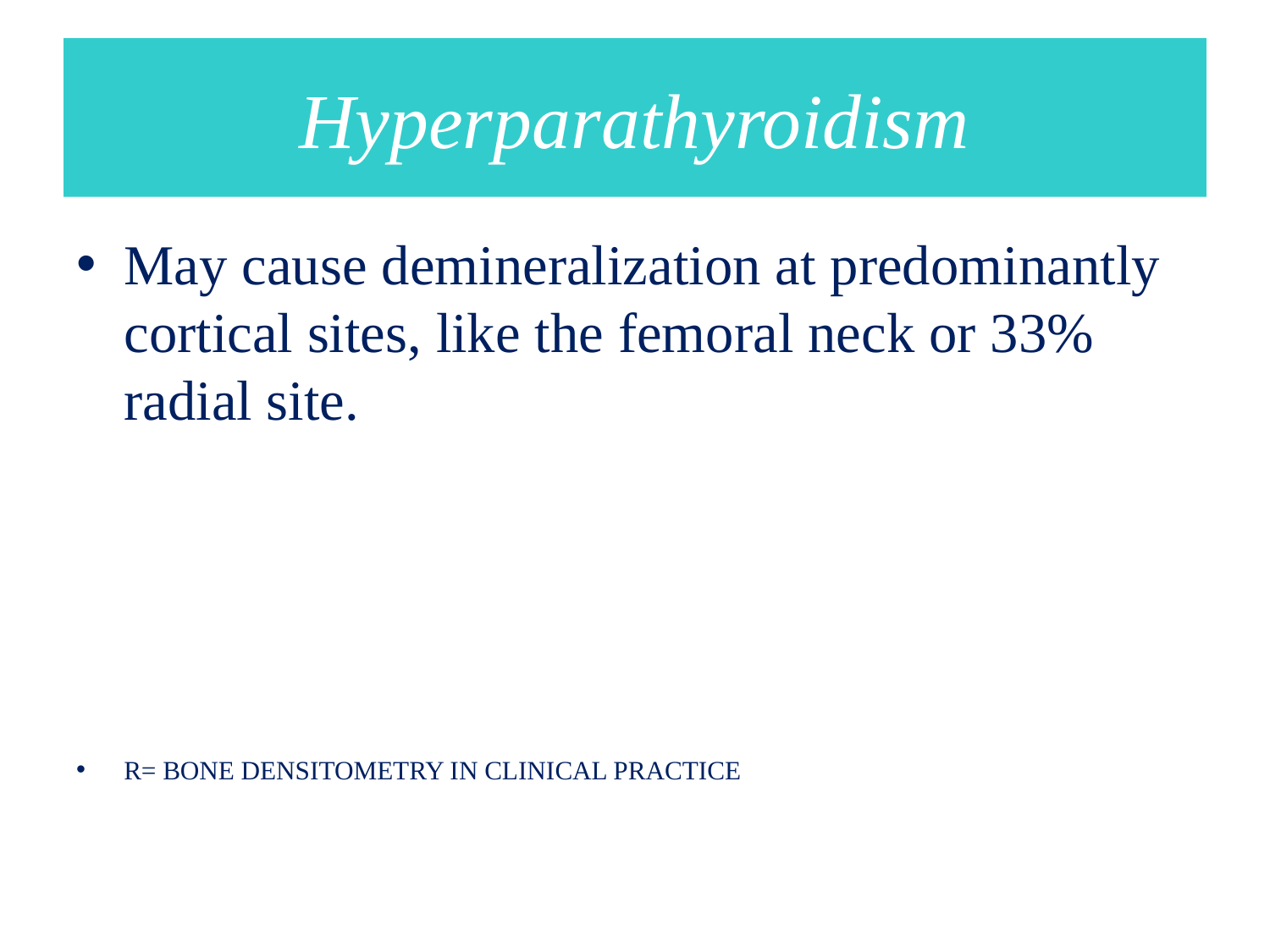

# Hyperparathyroidism
May cause demineralization at predominantly cortical sites, like the femoral neck or 33% radial site.

R= BONE DENSITOMETRY IN CLINICAL PRACTICE